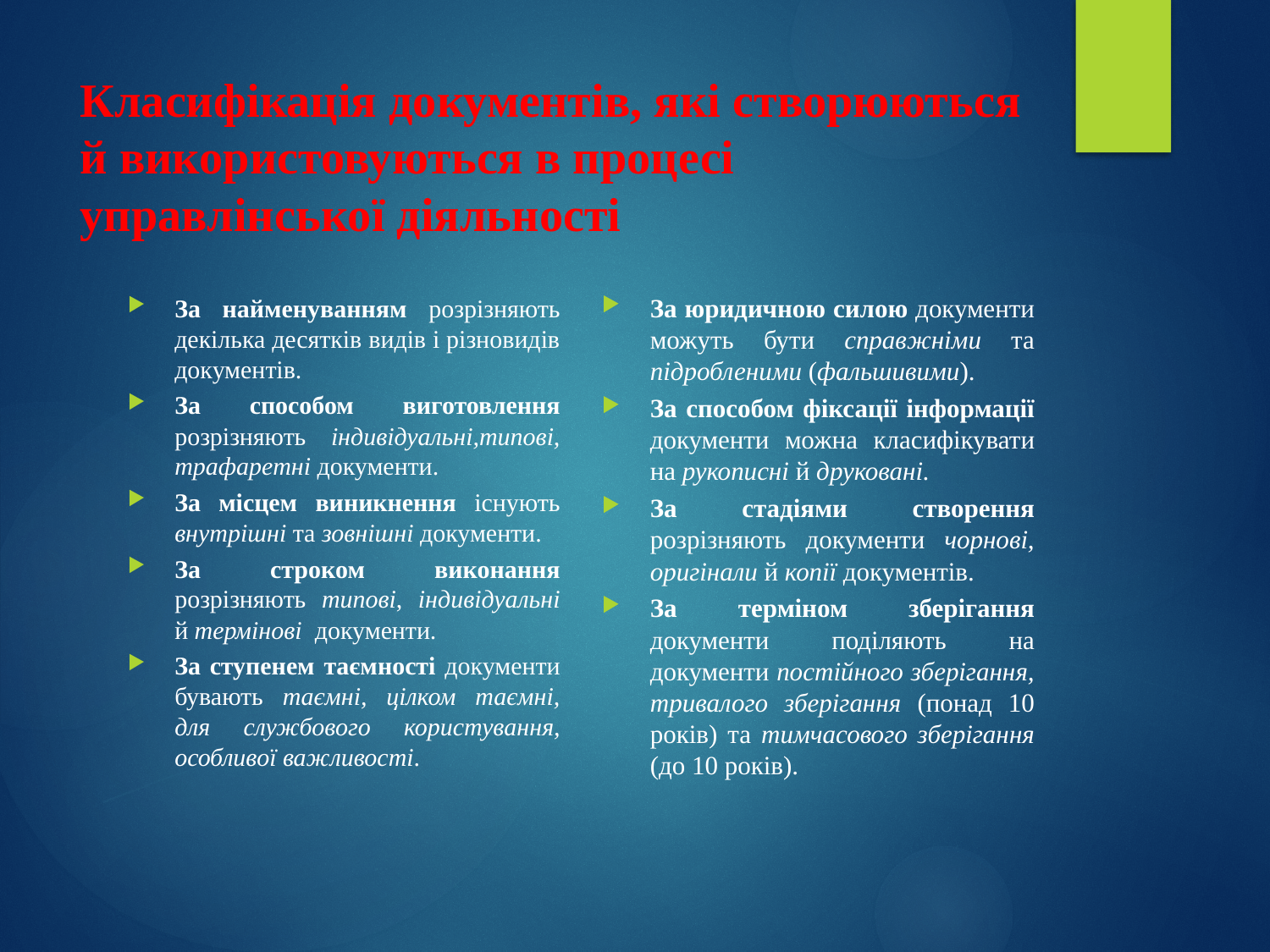

# Класифікація документів, які створюються й використовуються в процесі управлінської діяльності
За юридичною силою документи можуть бути справжніми та підробленими (фальшивими).
За способом фіксації інформації документи можна класифікувати на рукописні й друковані.
За стадіями створення розрізняють документи чорнові, оригінали й копії документів.
За терміном зберігання документи поділяють на документи постій­ного зберігання, тривалого зберігання (понад 10 років) та тимчасового зберігання (до 10 років).

За найменуванням розрізняють декілька десятків видів і різновидів документів.
За способом виготовлення розрізняють індивідуальні,типові, трафаретні документи.
За місцем виникнення існують внутрішні та зовнішні документи.
За строком виконання розрізняють типові, індивідуальні й термінові  документи.
За ступенем таємності документи бувають таємні, цілком таємні, для службового користування, особливої важливості.